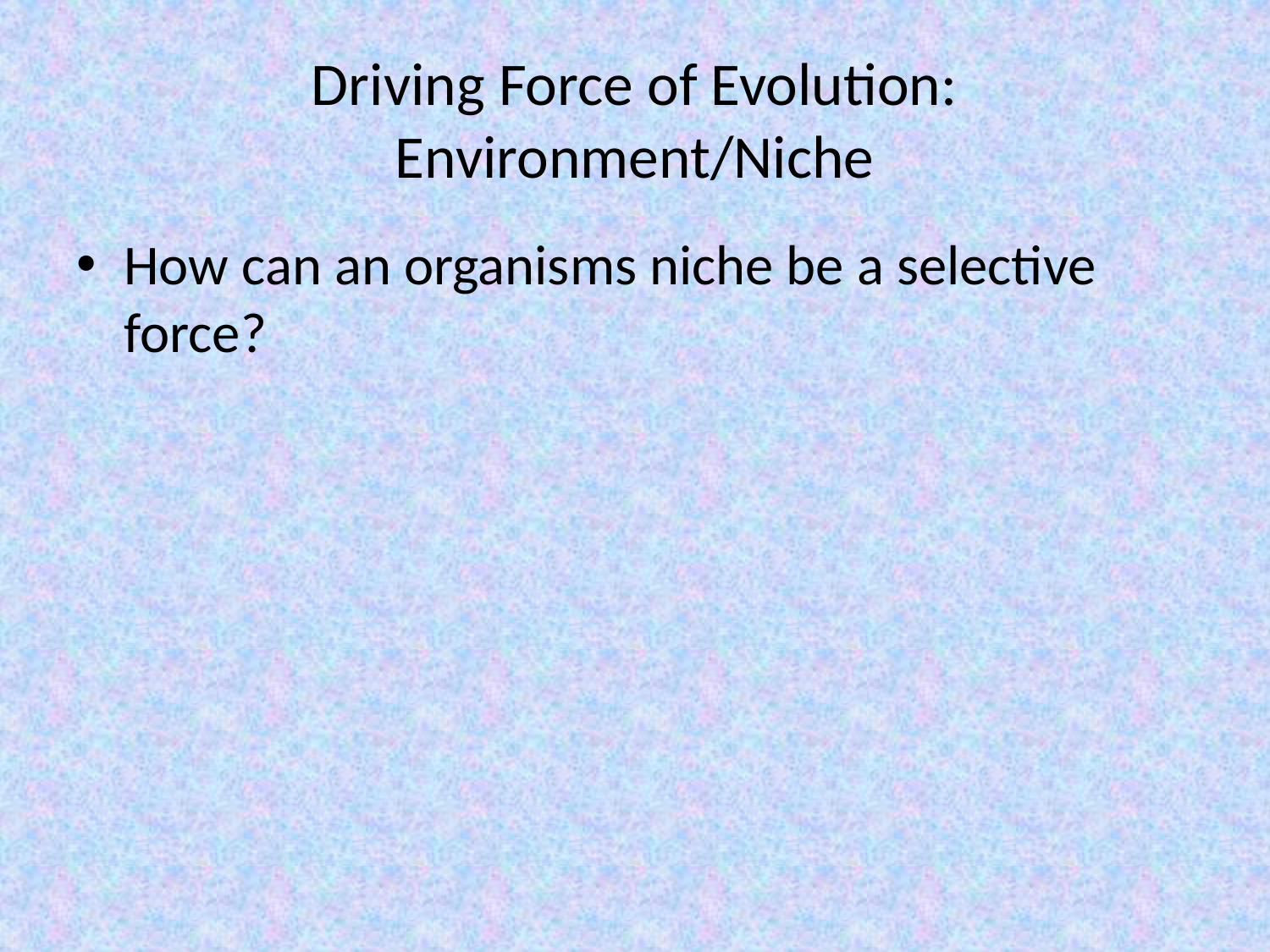

# Driving Force of Evolution: Environment/Niche
How can an organisms niche be a selective force?